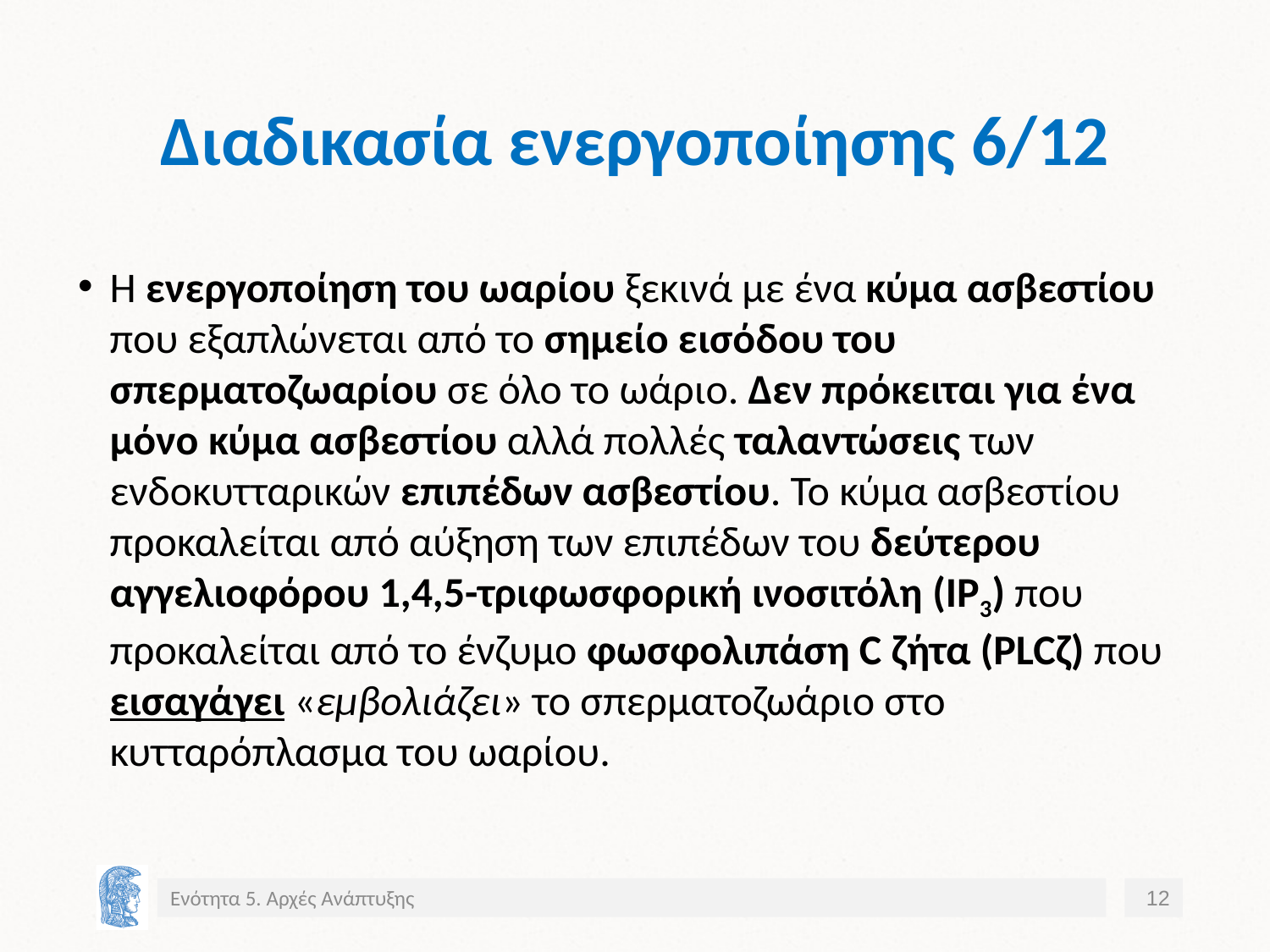

# Διαδικασία ενεργοποίησης 6/12
Η ενεργοποίηση του ωαρίου ξεκινά με ένα κύμα ασβεστίου που εξαπλώνεται από το σημείο εισόδου του σπερματοζωαρίου σε όλο το ωάριο. Δεν πρόκειται για ένα μόνο κύμα ασβεστίου αλλά πολλές ταλαντώσεις των ενδοκυτταρικών επιπέδων ασβεστίου. Το κύμα ασβεστίου προκαλείται από αύξηση των επιπέδων του δεύτερου αγγελιοφόρου 1,4,5-τριφωσφορική ινοσιτόλη (IP3) που προκαλείται από το ένζυμο φωσφολιπάση C ζήτα (PLCζ) που εισαγάγει «εμβολιάζει» το σπερματοζωάριο στο κυτταρόπλασμα του ωαρίου.
Ενότητα 5. Αρχές Ανάπτυξης
12